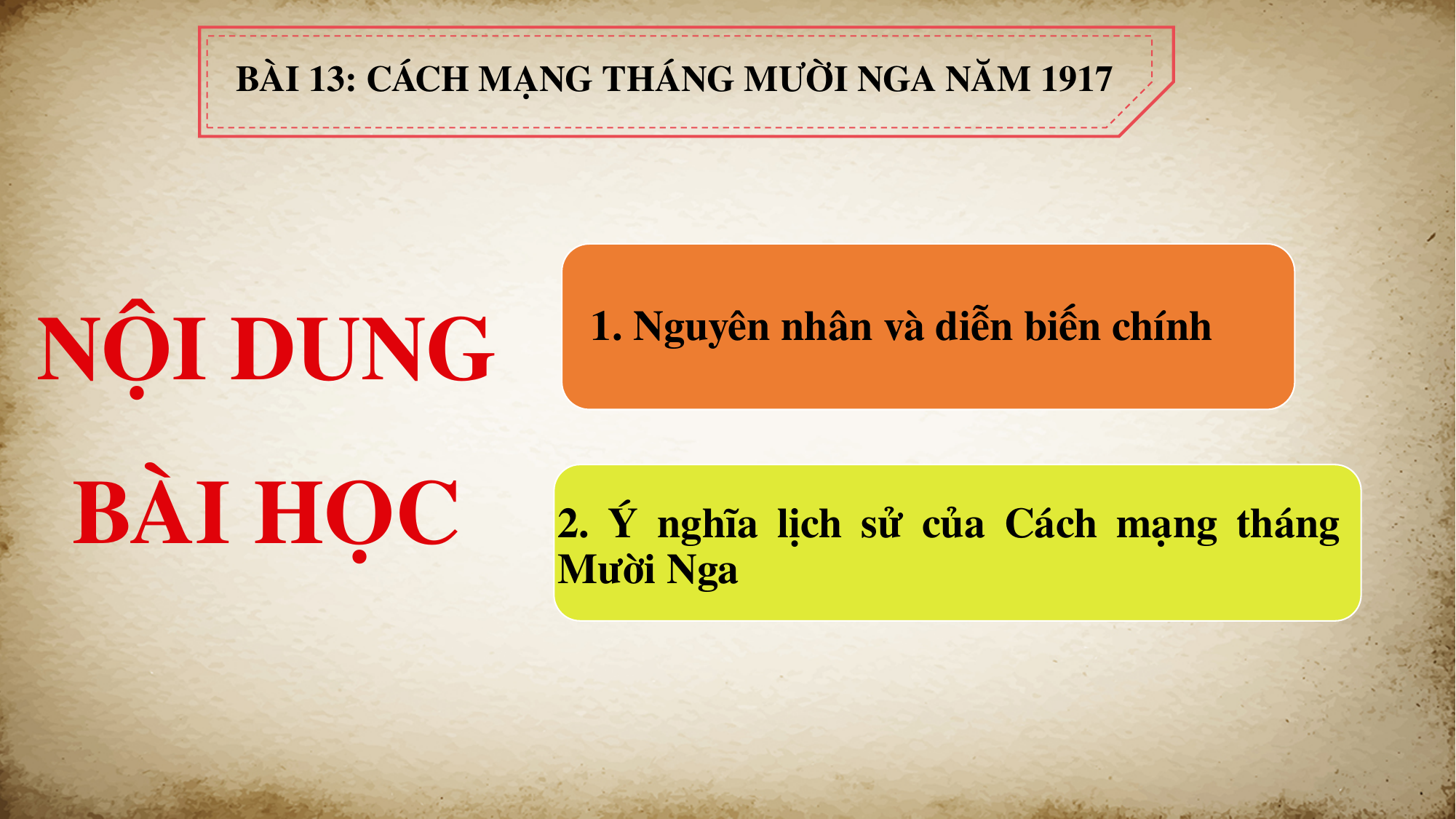

# BÀI 13: CÁCH MẠNG THÁNG MƯỜI NGA NĂM 1917

1. Nguyên nhân và diễn biến chính
NỘI DUNG
BÀI HỌC

2. Ý nghĩa lịch sử của Cách mạng tháng Mười Nga